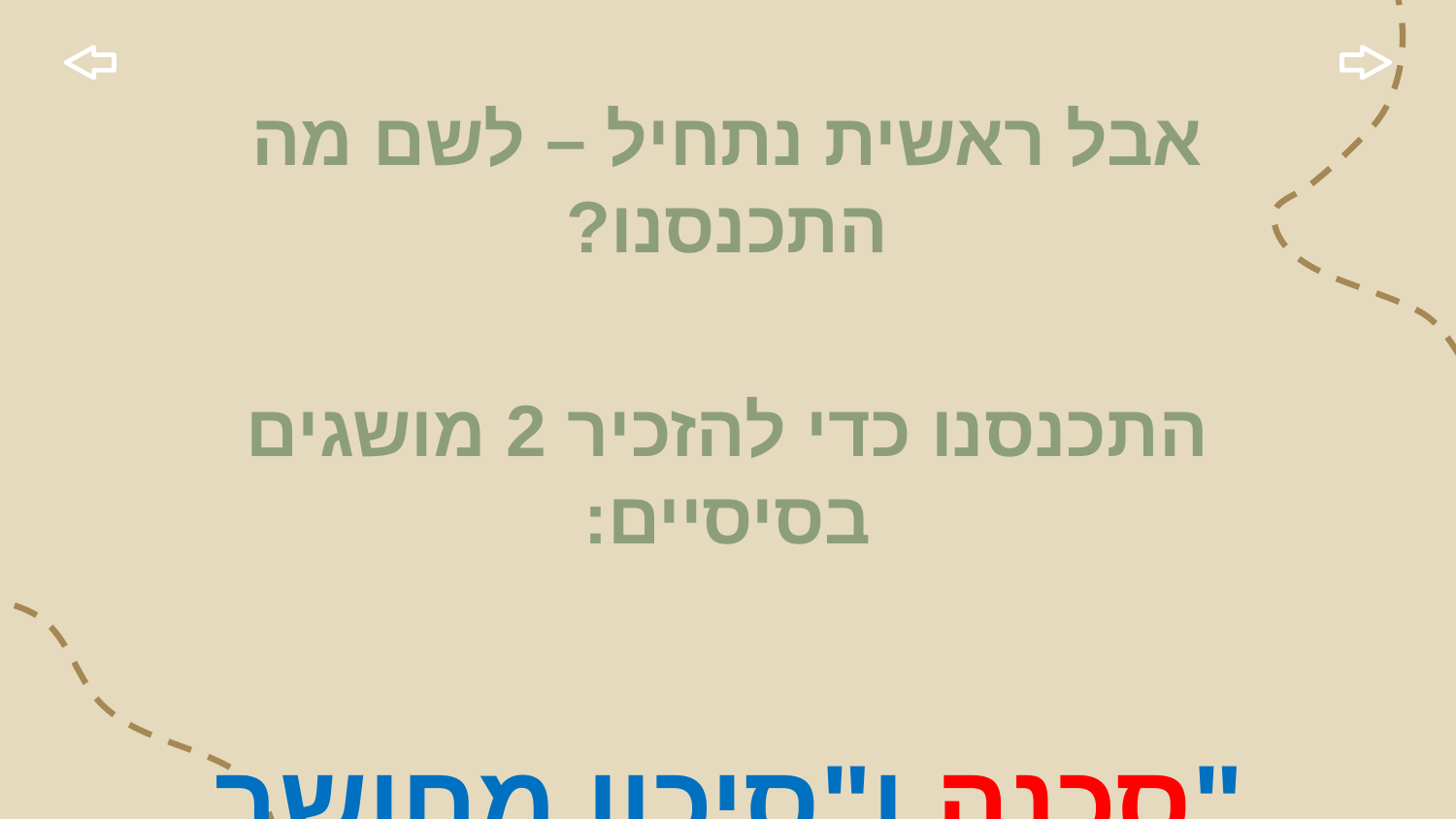

# אבל ראשית נתחיל – לשם מה התכנסנו? התכנסנו כדי להזכיר 2 מושגים בסיסיים: סכנה ו"סיכון מחושב"